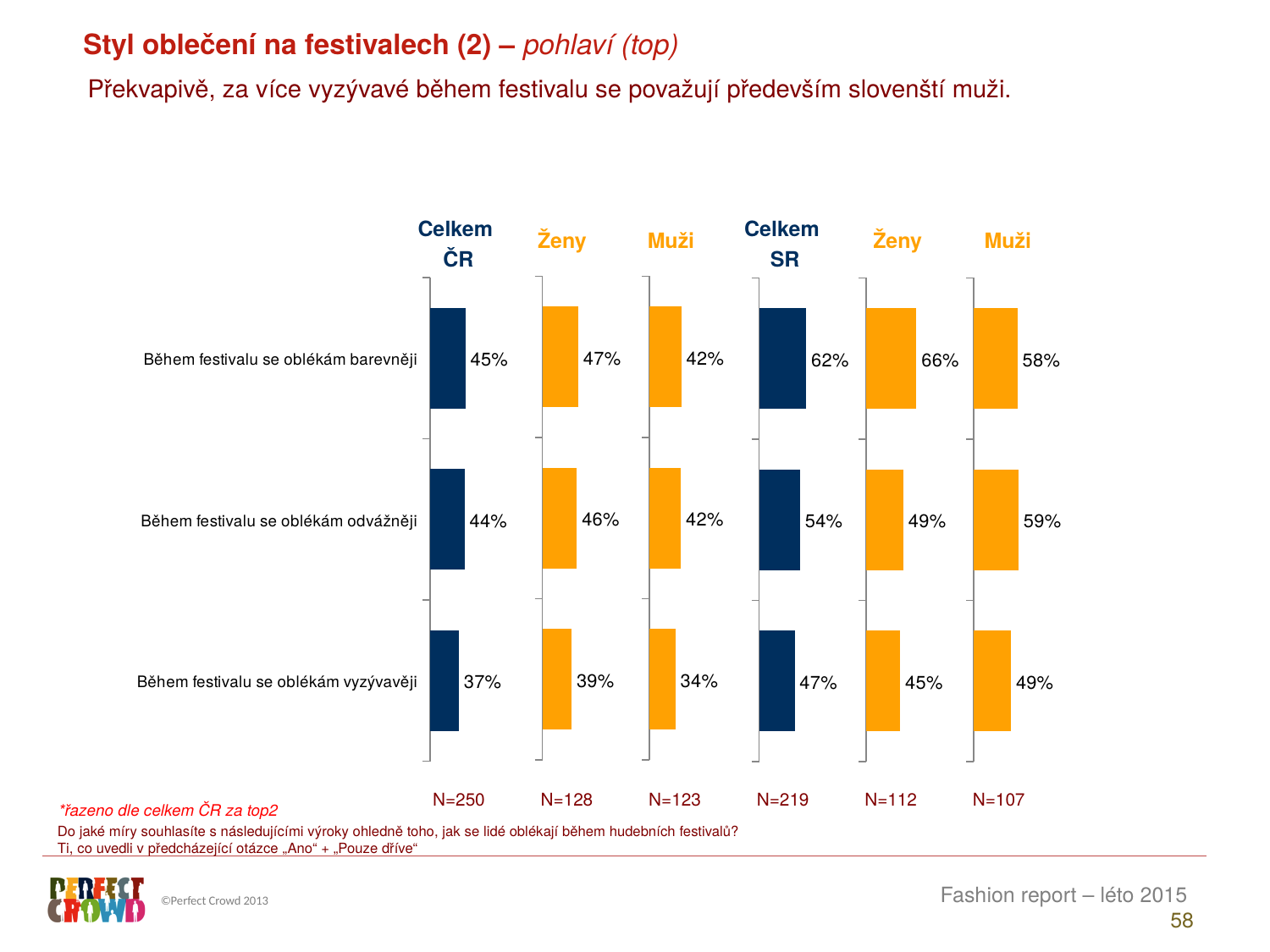

Styl oblečení na festivalech (2) – pohlaví (top)
Překvapivě, za více vyzývavé během festivalu se považují především slovenští muži.
| Celkem ČR | Ženy | Muži | Celkem SR | Ženy | Muži |
| --- | --- | --- | --- | --- | --- |

### Chart

| Category | Ženy |
|---|---|
| Během festivalu se oblékám vyzývavěji | 38.812956297084085 |
| Během festivalu se oblékám odvážněji | 45.754515268367484 |
| Během festivalu se oblékám barevněji | 47.46397190946784 |

### Chart

| Category | Muži |
|---|---|
| Během festivalu se oblékám vyzývavěji | 34.32989384653582 |
| Během festivalu se oblékám odvážněji | 41.512624084054025 |
| Během festivalu se oblékám barevněji | 42.01505898470385 |

### Chart

| Category | Celkem ČR |
|---|---|
| Během festivalu se oblékám vyzývavěji | 36.61930901415293 |
| Během festivalu se oblékám odvážněji | 43.67887764930627 |
| Během festivalu se oblékám barevněji | 44.79771571424685 |

### Chart

| Category | Ženy |
|---|---|
| Během festivalu se oblékám vyzývavěji | 47.00959704464203 |
| Během festivalu se oblékám odvážněji | 54.05689425060957 |
| Během festivalu se oblékám barevněji | 62.2632080224306 |

### Chart

| Category | Ženy |
|---|---|
| Během festivalu se oblékám vyzývavěji | 44.66026981898176 |
| Během festivalu se oblékám odvážněji | 48.88254748064165 |
| Během festivalu se oblékám barevněji | 66.18513295269688 |

### Chart

| Category | Muži |
|---|---|
| Během festivalu se oblékám vyzývavěji | 49.47935973282024 |
| Během festivalu se oblékám odvážněji | 59.49649774584878 |
| Během festivalu se oblékám barevněji | 58.14023028105385 |
| N=250 | N=128 | N=123 | N=219 | N=112 | N=107 |
| --- | --- | --- | --- | --- | --- |
*řazeno dle celkem ČR za top2
Do jaké míry souhlasíte s následujícími výroky ohledně toho, jak se lidé oblékají během hudebních festivalů?
Ti, co uvedli v předcházející otázce „Ano“ + „Pouze dříve“